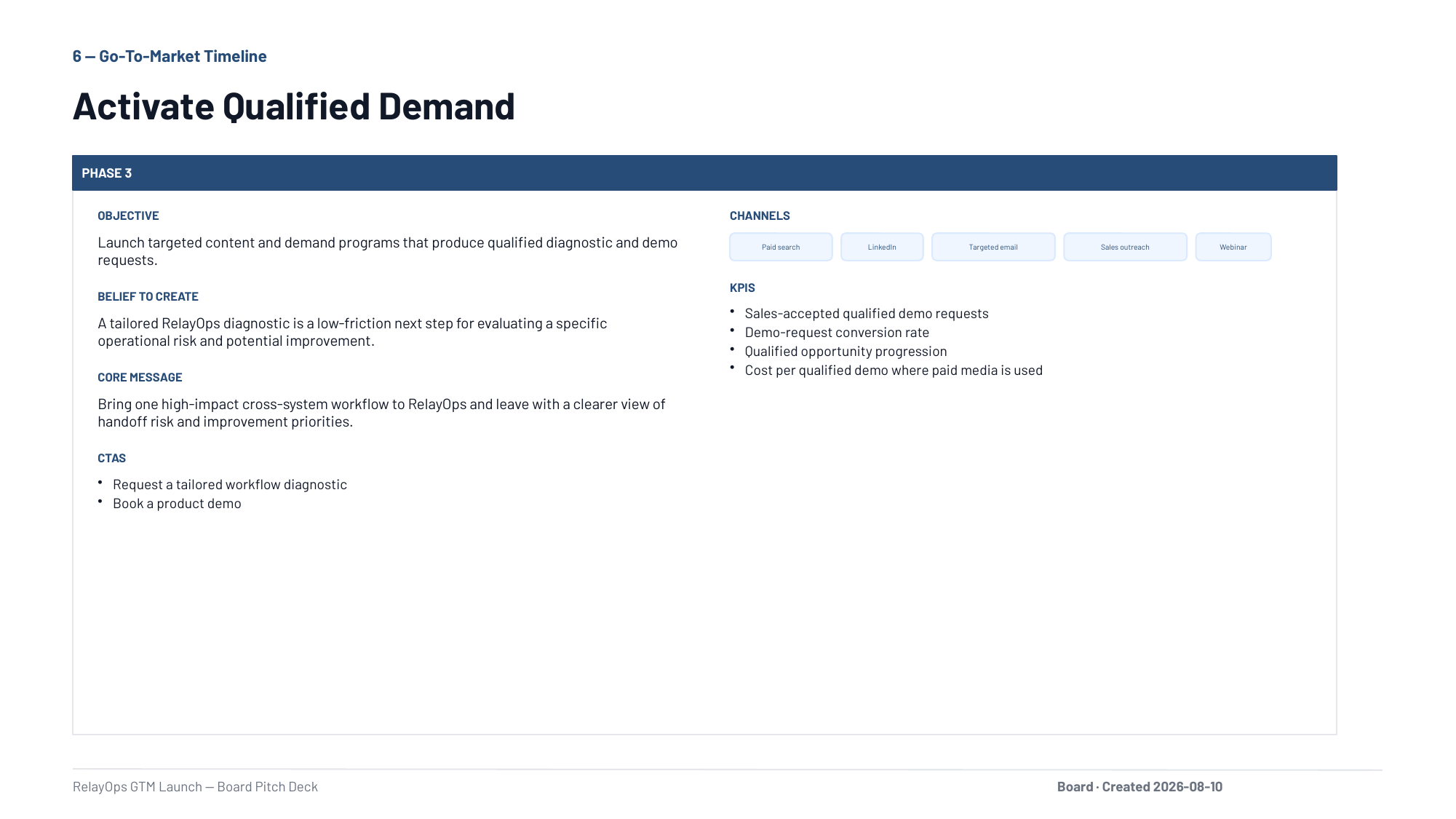

6 — Go-To-Market Timeline
Activate Qualified Demand

PHASE 3
OBJECTIVE
CHANNELS
Launch targeted content and demand programs that produce qualified diagnostic and demo requests.

Paid search

LinkedIn

Targeted email

Sales outreach

Webinar
KPIS
BELIEF TO CREATE
Sales-accepted qualified demo requests
Demo-request conversion rate
Qualified opportunity progression
Cost per qualified demo where paid media is used
A tailored RelayOps diagnostic is a low-friction next step for evaluating a specific operational risk and potential improvement.
CORE MESSAGE
Bring one high-impact cross-system workflow to RelayOps and leave with a clearer view of handoff risk and improvement priorities.
CTAS
Request a tailored workflow diagnostic
Book a product demo

RelayOps GTM Launch — Board Pitch Deck
Board · Created 2026-08-10